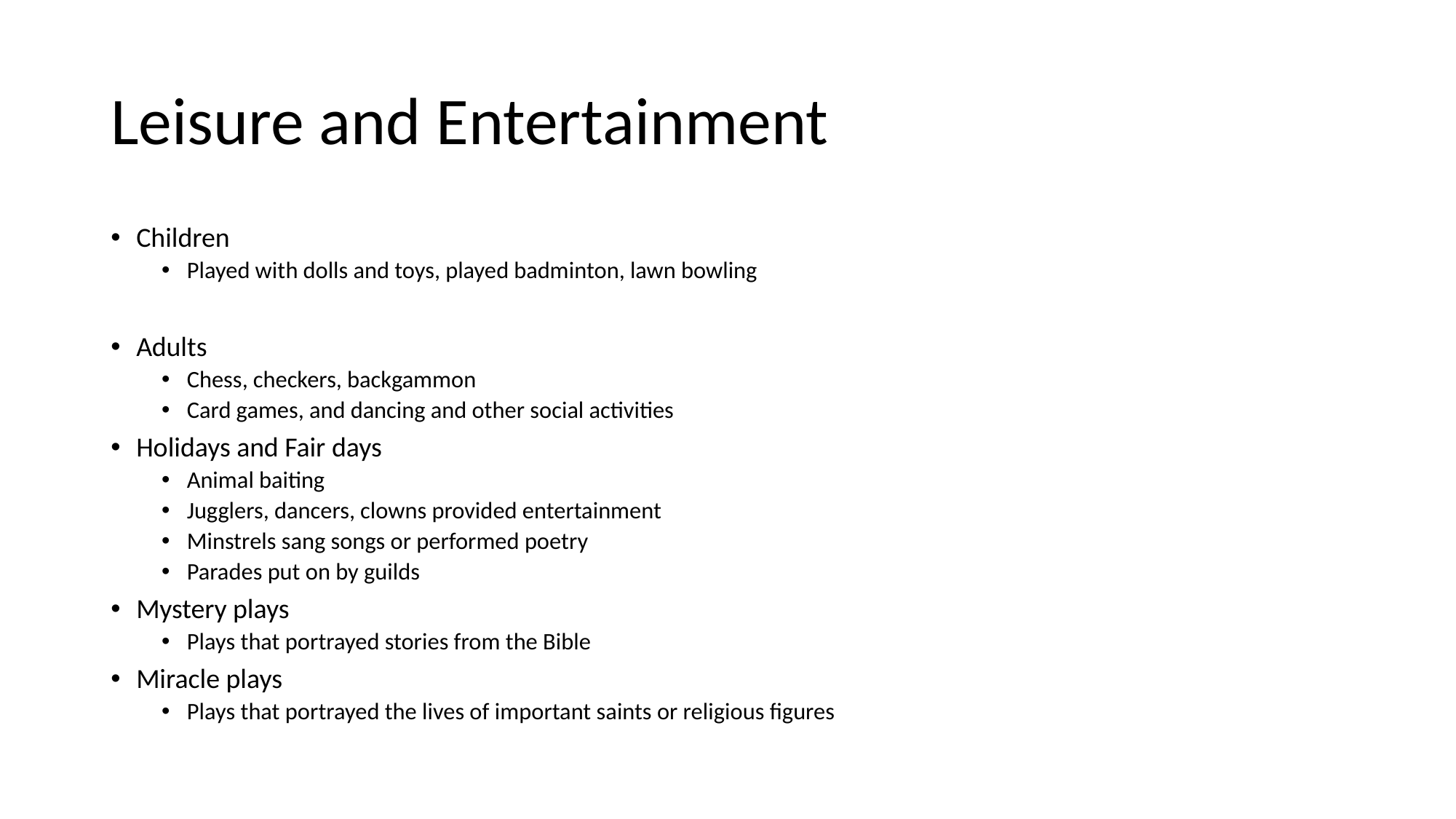

# Leisure and Entertainment
Children
Played with dolls and toys, played badminton, lawn bowling

Adults
Chess, checkers, backgammon
Card games, and dancing and other social activities
Holidays and Fair days
Animal baiting
Jugglers, dancers, clowns provided entertainment
Minstrels sang songs or performed poetry
Parades put on by guilds
Mystery plays
Plays that portrayed stories from the Bible
Miracle plays
Plays that portrayed the lives of important saints or religious figures